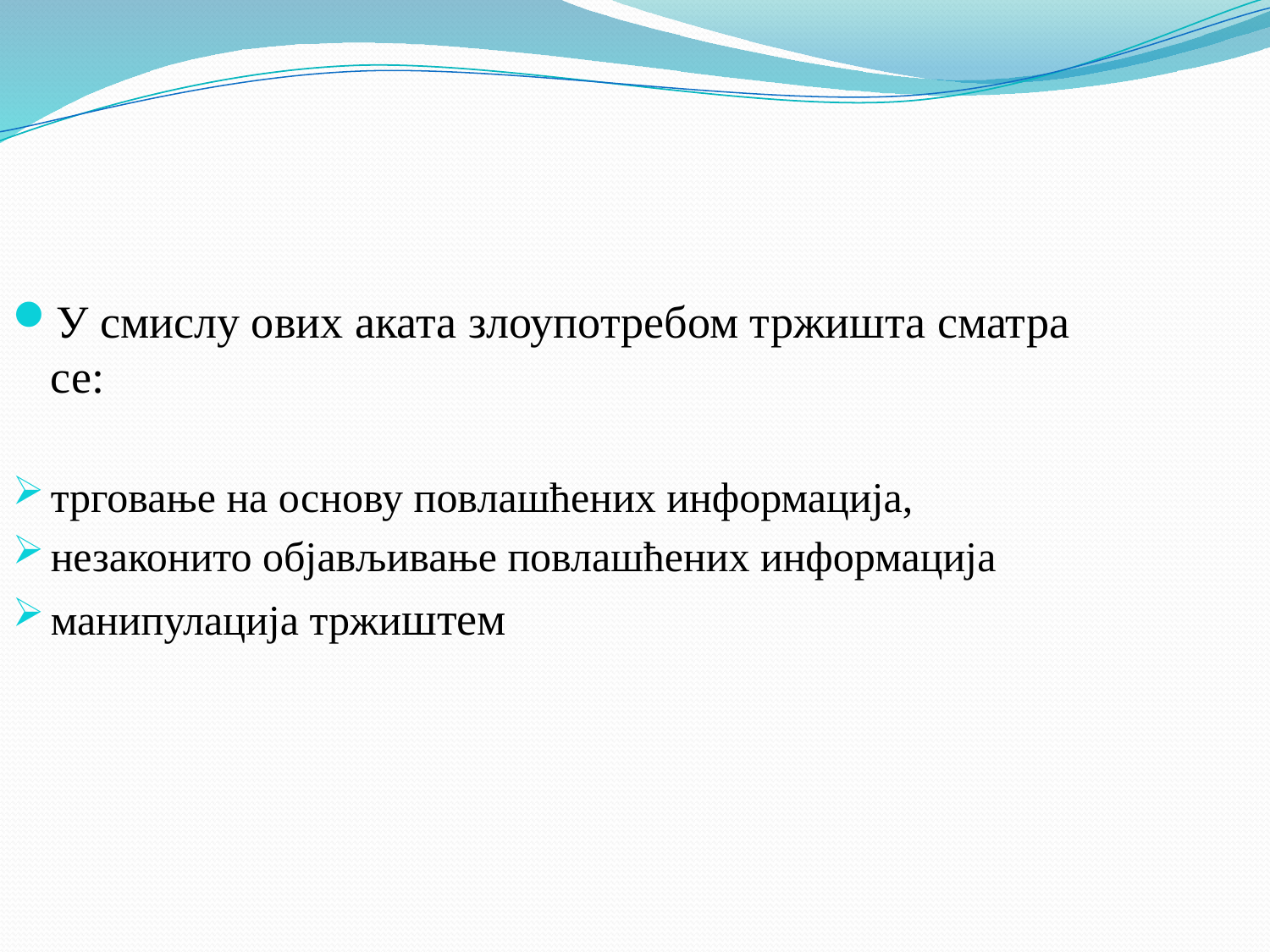

У смислу ових аката злоупотребом тржишта сматра се:

трговање на основу повлашћених информација,
незаконито објављивање повлашћених информација
манипулација тржиштем